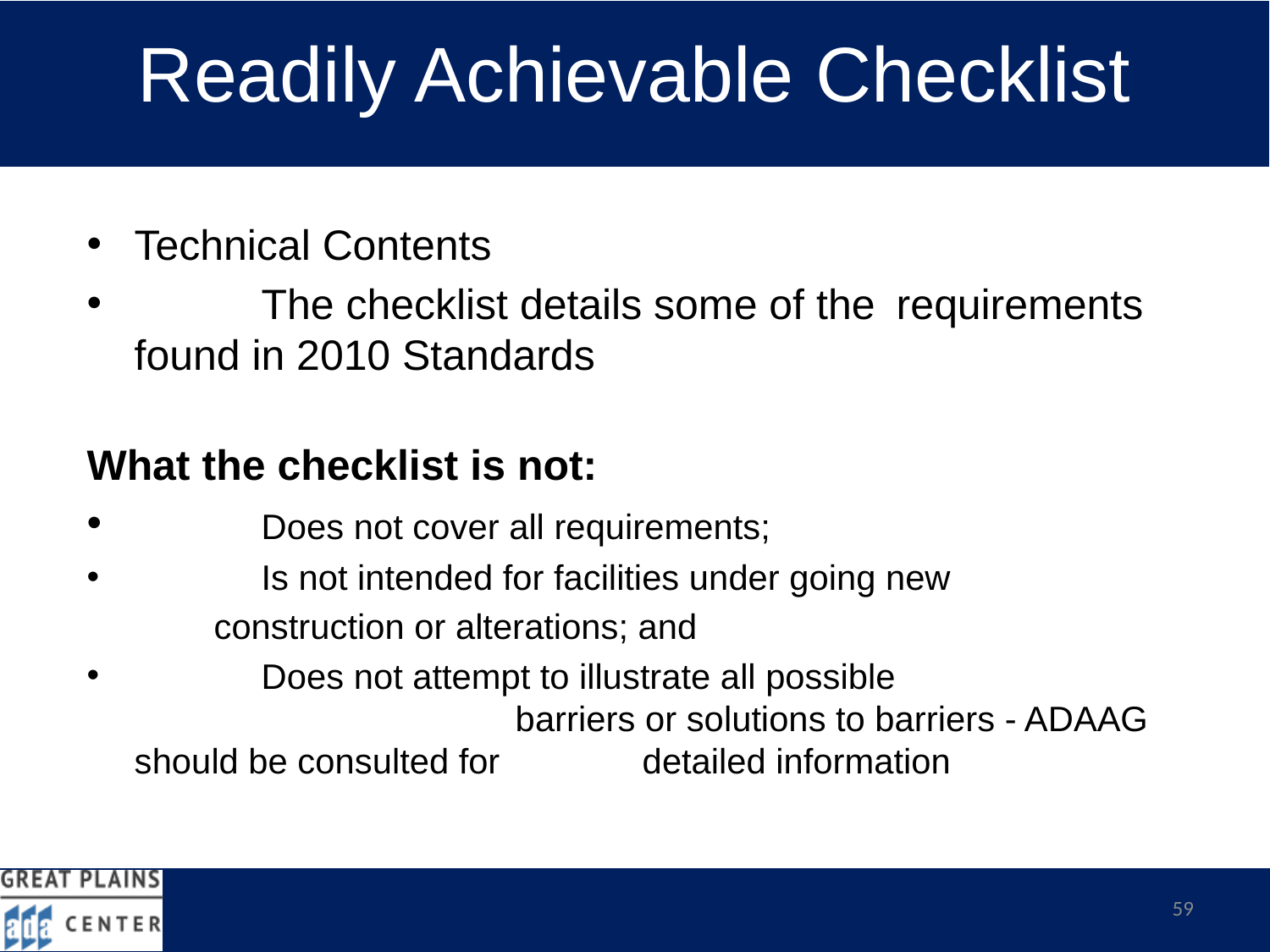

# Readily Achievable Checklist
Technical Contents
	The checklist details some of the 	requirements found in 2010 Standards
What the checklist is not:
	Does not cover all requirements;
	Is not intended for facilities under going new
	construction or alterations; and
	Does not attempt to illustrate all possible 					barriers or solutions to barriers - ADAAG should be consulted for          	detailed information
59